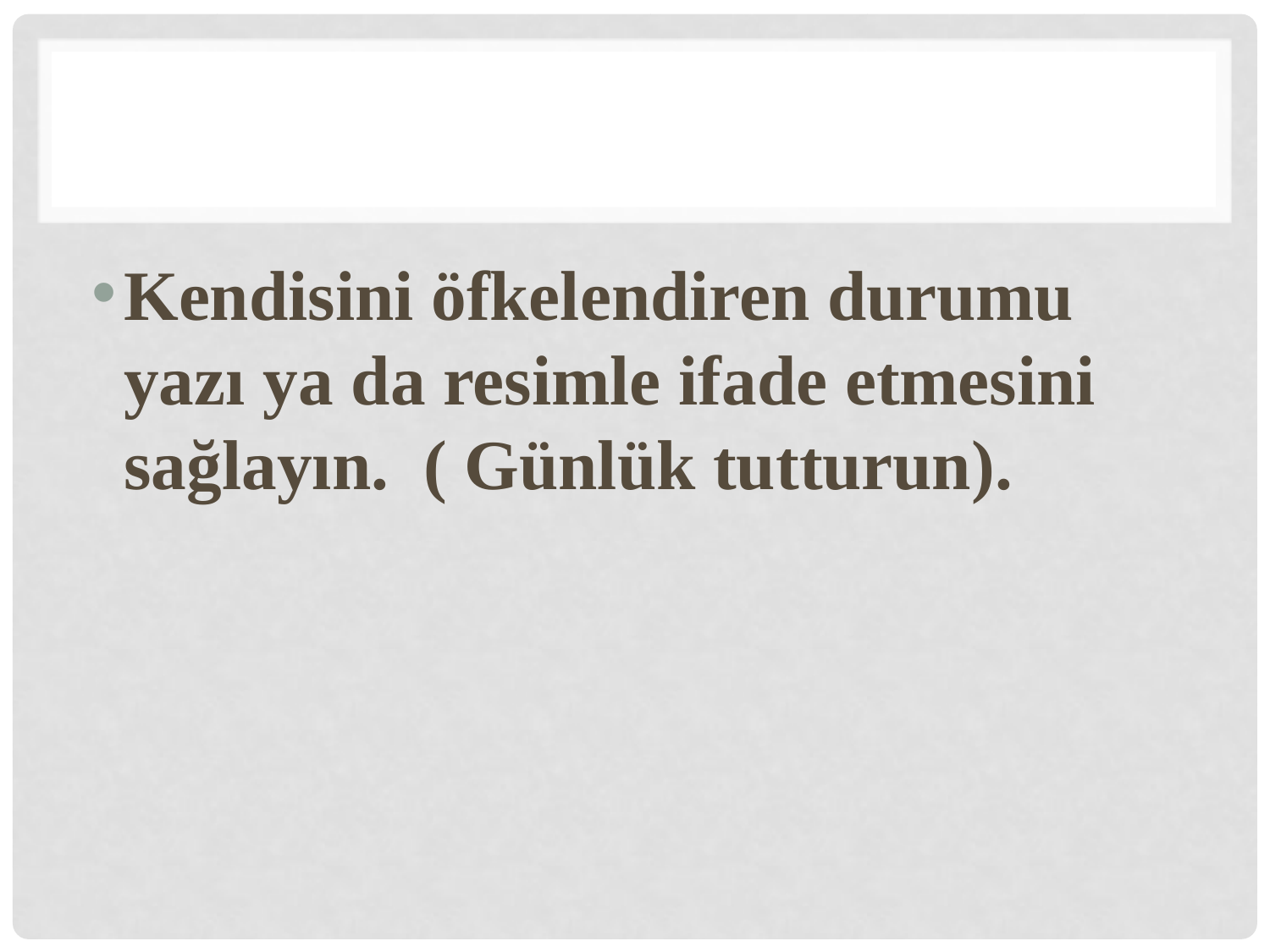

#
Kendisini öfkelendiren durumu yazı ya da resimle ifade etmesini sağlayın.  ( Günlük tutturun).